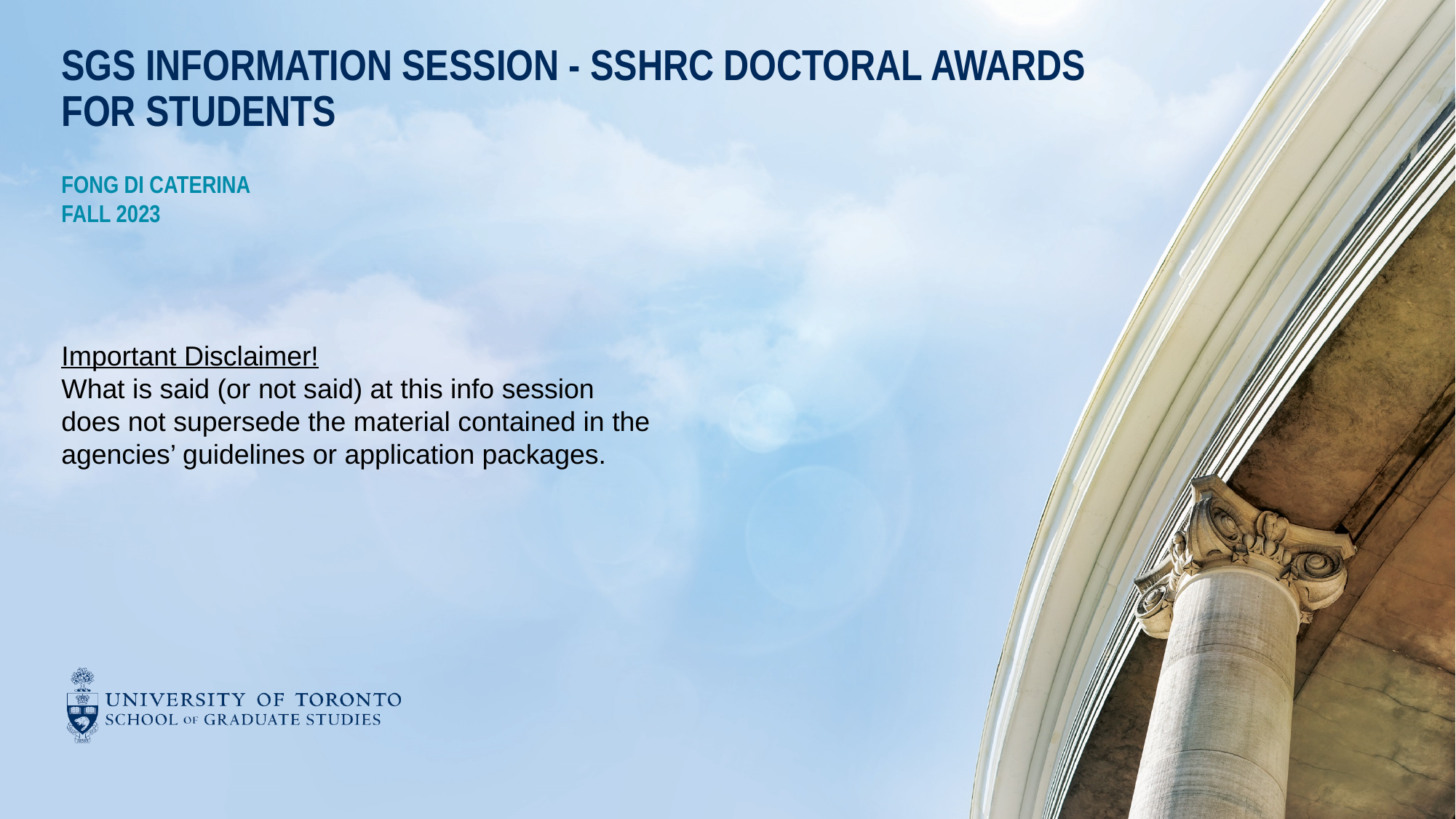

# SGS Information Session - SSHRC Doctoral Awards for students
Fong di caterina
Fall 2023
Important Disclaimer!
What is said (or not said) at this info session does not supersede the material contained in the agencies’ guidelines or application packages.